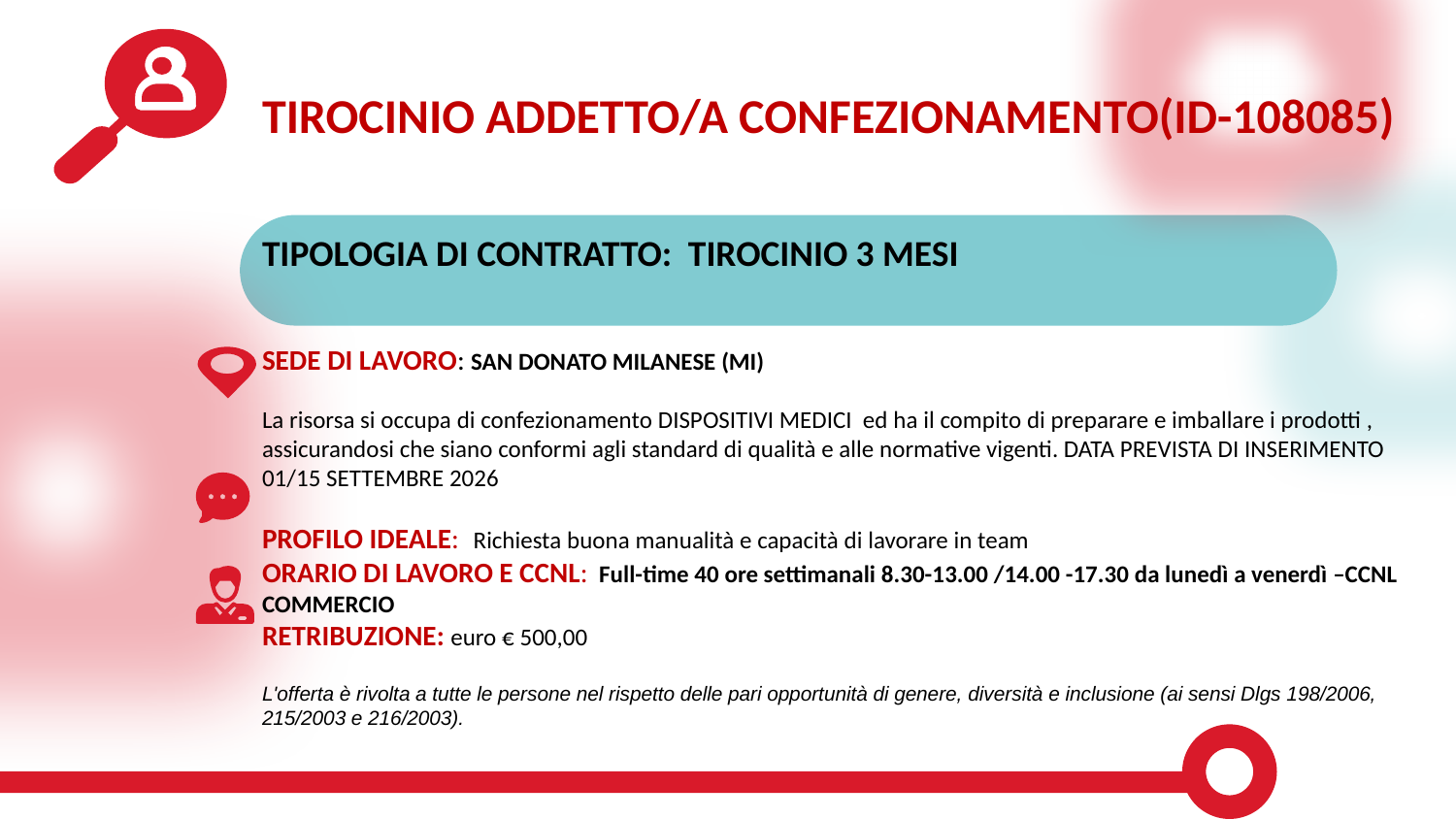

TIROCINIO ADDETTO/A CONFEZIONAMENTO(ID-108085)

TIPOLOGIA DI CONTRATTO:  TIROCINIO 3 MESI

SEDE DI LAVORO: SAN DONATO MILANESE (MI)

La risorsa si occupa di confezionamento DISPOSITIVI MEDICI  ed ha il compito di preparare e imballare i prodotti , assicurandosi che siano conformi agli standard di qualità e alle normative vigenti. DATA PREVISTA DI INSERIMENTO 01/15 SETTEMBRE 2026

PROFILO IDEALE:  Richiesta buona manualità e capacità di lavorare in team
ORARIO DI LAVORO E CCNL:  Full-time 40 ore settimanali 8.30-13.00 /14.00 -17.30 da lunedì a venerdì –CCNL COMMERCIO
RETRIBUZIONE: euro € 500,00

L'offerta è rivolta a tutte le persone nel rispetto delle pari opportunità di genere, diversità e inclusione (ai sensi Dlgs 198/2006, 215/2003 e 216/2003).